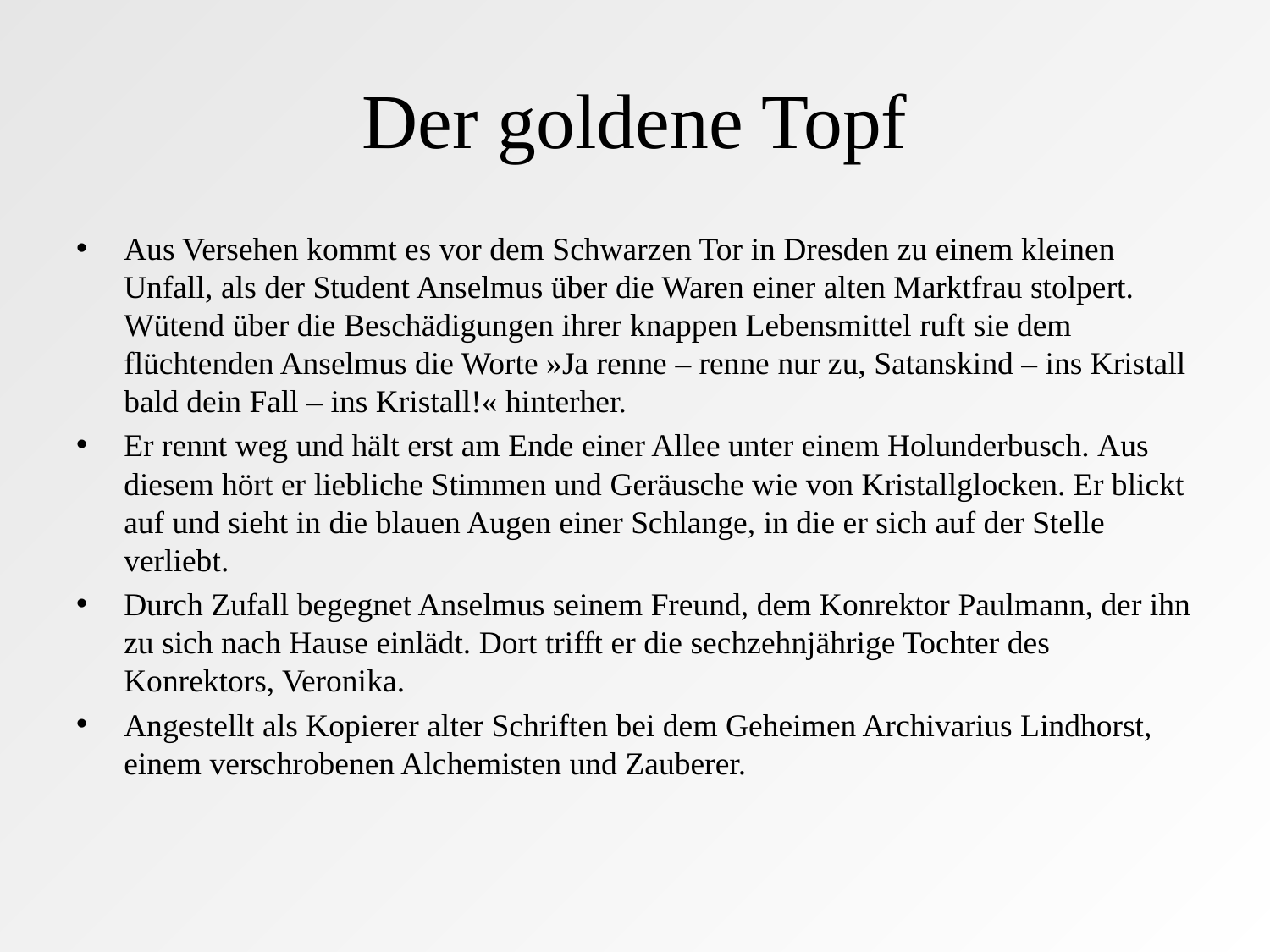

# Der goldene Topf
Aus Versehen kommt es vor dem Schwarzen Tor in Dresden zu einem kleinen Unfall, als der Student Anselmus über die Waren einer alten Marktfrau stolpert. Wütend über die Beschädigungen ihrer knappen Lebensmittel ruft sie dem flüchtenden Anselmus die Worte »Ja renne – renne nur zu, Satanskind – ins Kristall bald dein Fall – ins Kristall!« hinterher.
Er rennt weg und hält erst am Ende einer Allee unter einem Holunderbusch. Aus diesem hört er liebliche Stimmen und Geräusche wie von Kristallglocken. Er blickt auf und sieht in die blauen Augen einer Schlange, in die er sich auf der Stelle verliebt.
Durch Zufall begegnet Anselmus seinem Freund, dem Konrektor Paulmann, der ihn zu sich nach Hause einlädt. Dort trifft er die sechzehnjährige Tochter des Konrektors, Veronika.
Angestellt als Kopierer alter Schriften bei dem Geheimen Archivarius Lindhorst, einem verschrobenen Alchemisten und Zauberer.